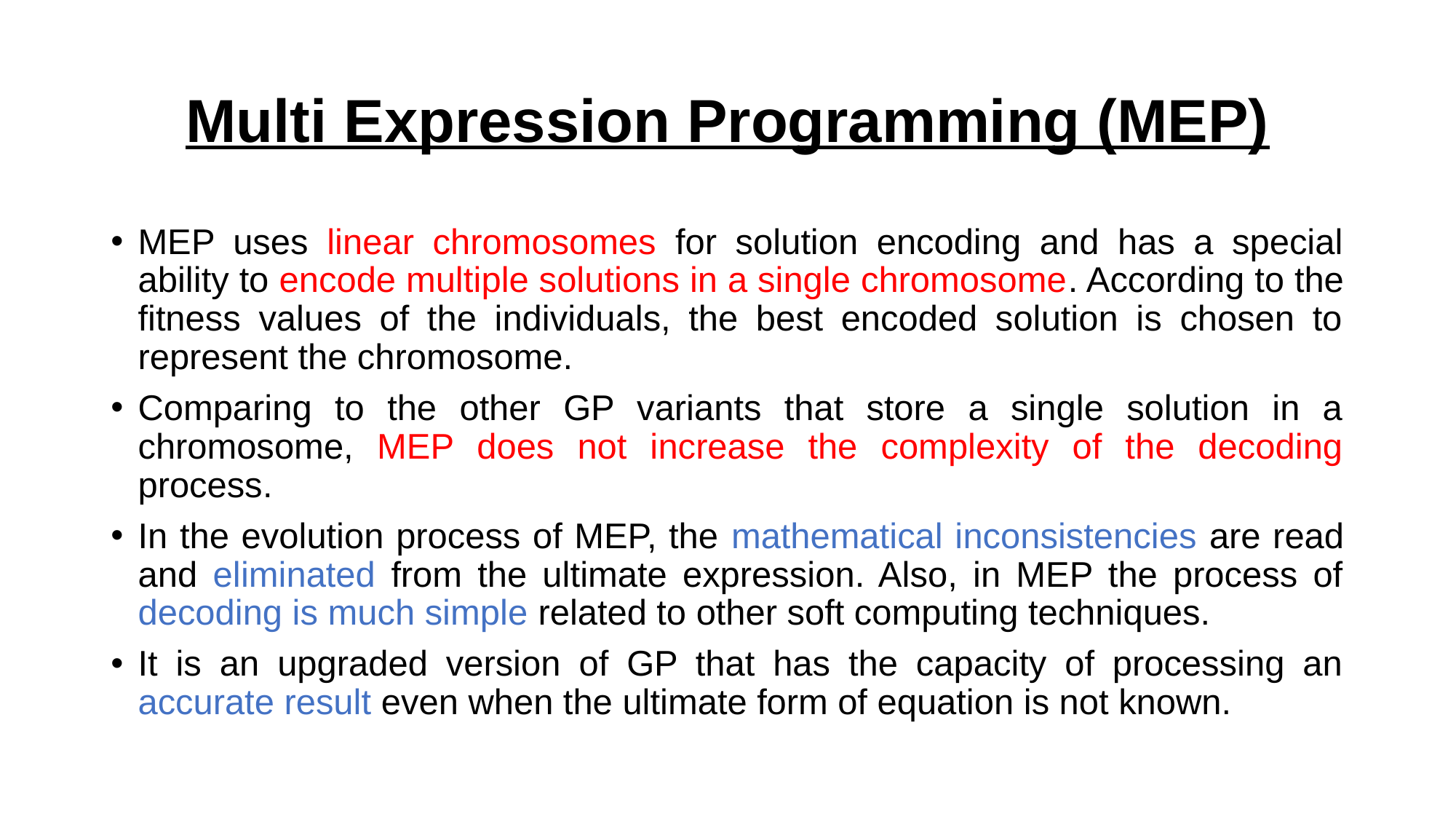

# Multi Expression Programming (MEP)
MEP uses linear chromosomes for solution encoding and has a special ability to encode multiple solutions in a single chromosome. According to the fitness values of the individuals, the best encoded solution is chosen to represent the chromosome.
Comparing to the other GP variants that store a single solution in a chromosome, MEP does not increase the complexity of the decoding process.
In the evolution process of MEP, the mathematical inconsistencies are read and eliminated from the ultimate expression. Also, in MEP the process of decoding is much simple related to other soft computing techniques.
It is an upgraded version of GP that has the capacity of processing an accurate result even when the ultimate form of equation is not known.